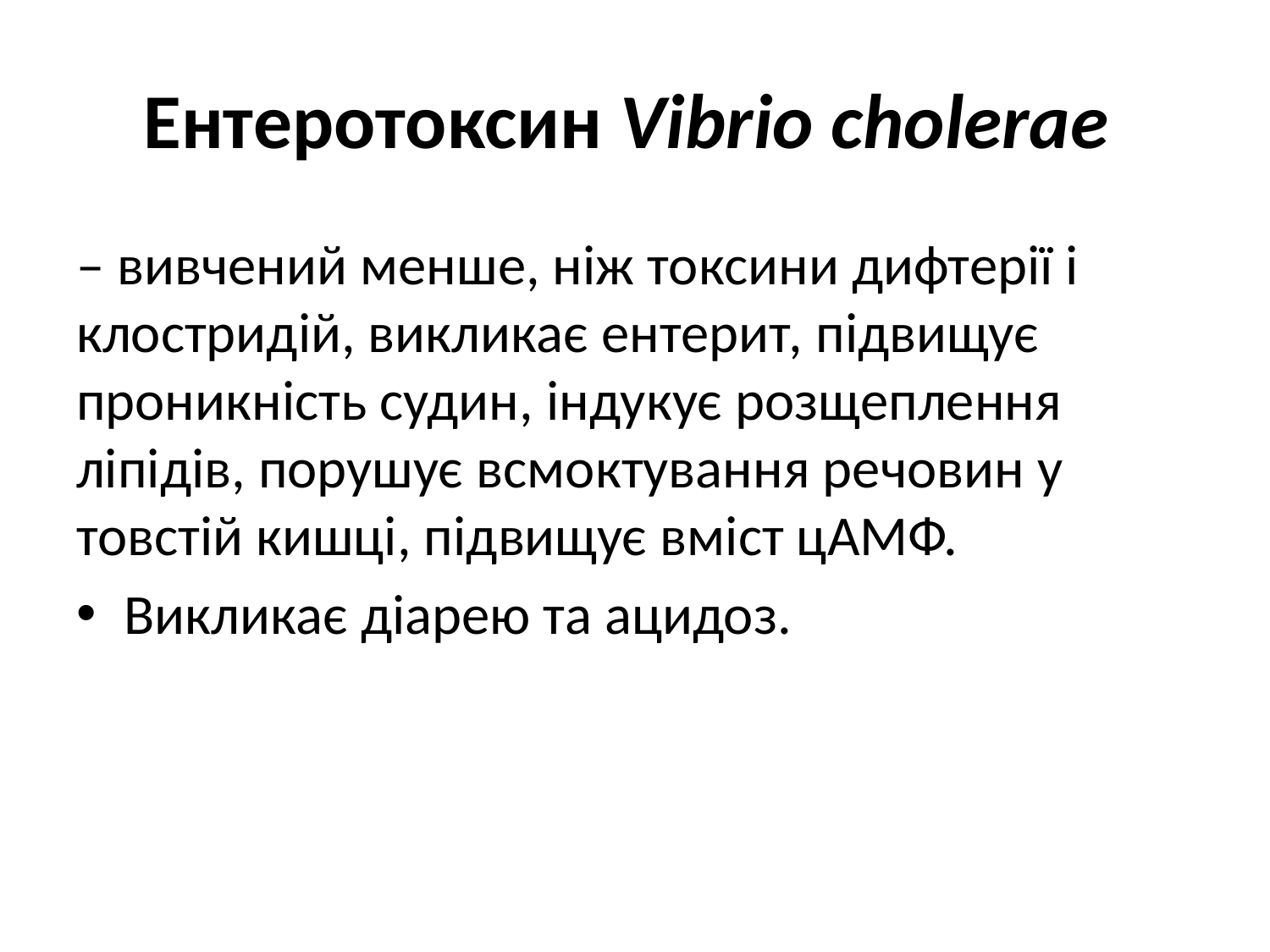

# Ентеротоксин Vibrio cholerae
– вивчений менше, ніж токсини дифтерії і клостридій, викликає ентерит, підвищує проникність судин, індукує розщеплення ліпідів, порушує всмоктування речовин у товстій кишці, підвищує вміст цАМФ.
Викликає діарею та ацидоз.